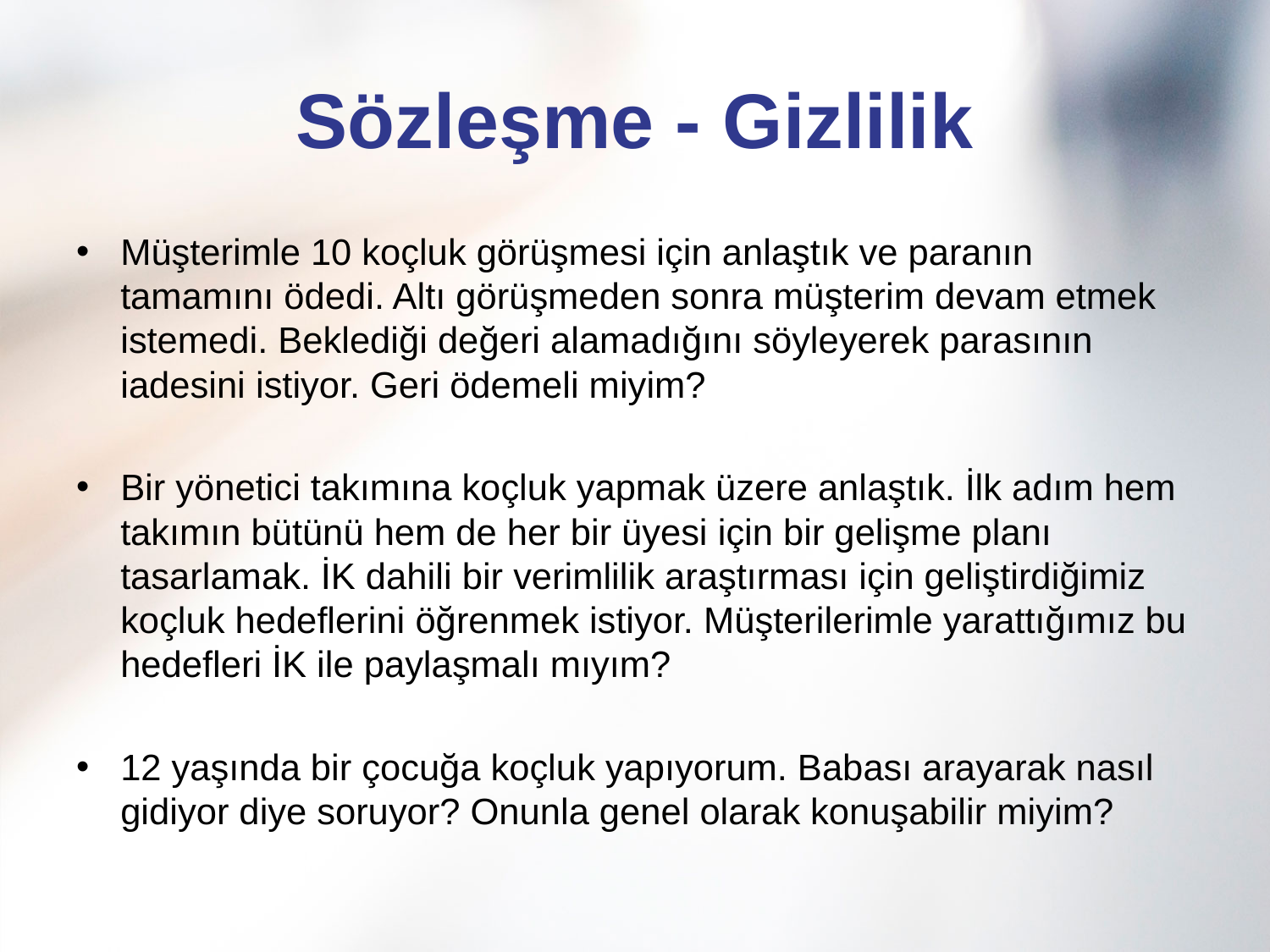

# Sözleşme - Gizlilik
Müşterimle 10 koçluk görüşmesi için anlaştık ve paranın tamamını ödedi. Altı görüşmeden sonra müşterim devam etmek istemedi. Beklediği değeri alamadığını söyleyerek parasının iadesini istiyor. Geri ödemeli miyim?

Bir yönetici takımına koçluk yapmak üzere anlaştık. İlk adım hem takımın bütünü hem de her bir üyesi için bir gelişme planı tasarlamak. İK dahili bir verimlilik araştırması için geliştirdiğimiz koçluk hedeflerini öğrenmek istiyor. Müşterilerimle yarattığımız bu hedefleri İK ile paylaşmalı mıyım?

12 yaşında bir çocuğa koçluk yapıyorum. Babası arayarak nasıl gidiyor diye soruyor? Onunla genel olarak konuşabilir miyim?